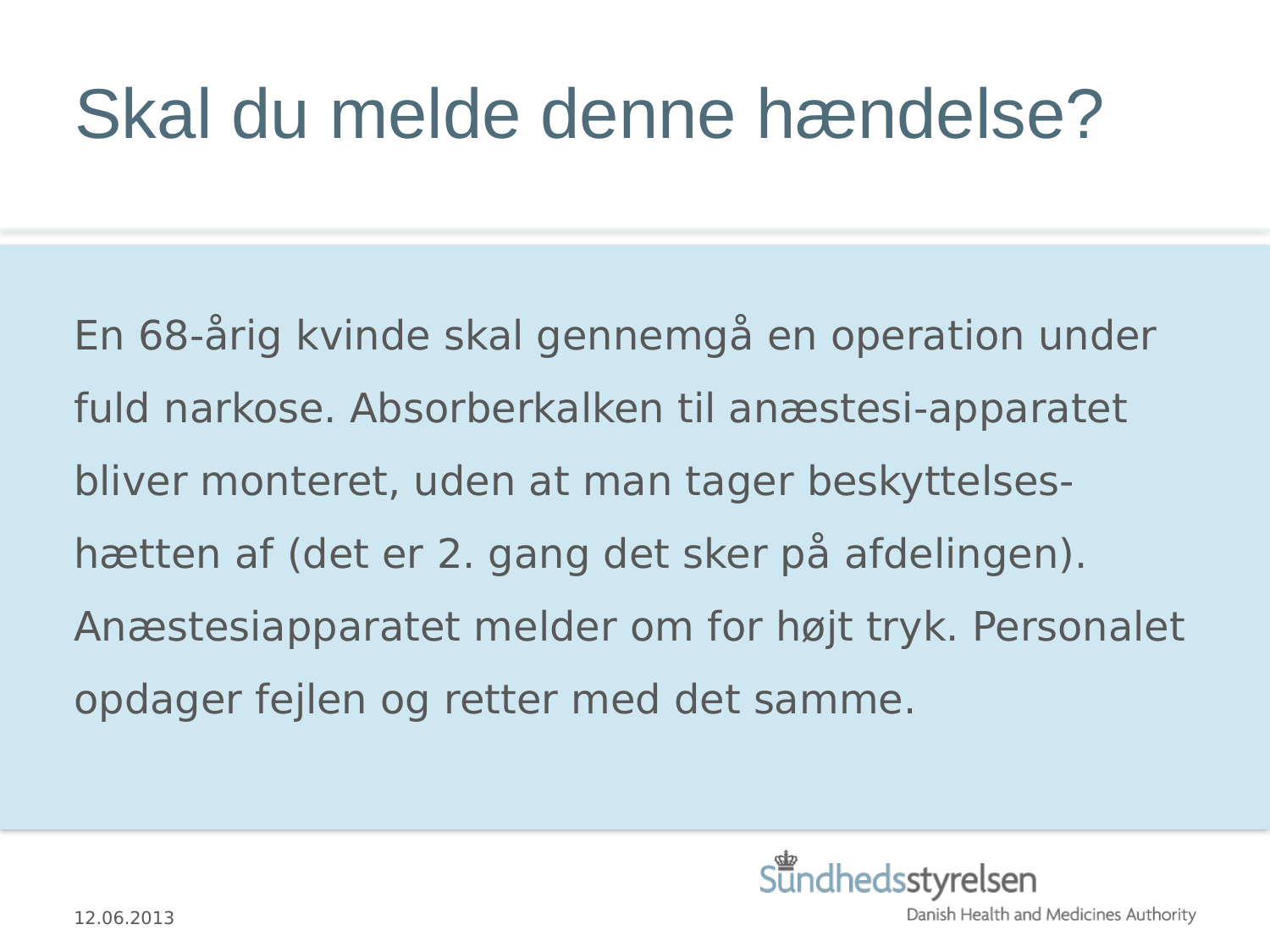

# Skal du melde denne hændelse?
En 68-årig kvinde skal gennemgå en operation under fuld narkose. Absorberkalken til anæstesi-apparatet bliver monteret, uden at man tager beskyttelses-hætten af (det er 2. gang det sker på afdelingen). Anæstesiapparatet melder om for højt tryk. Personalet opdager fejlen og retter med det samme.
12.06.2013